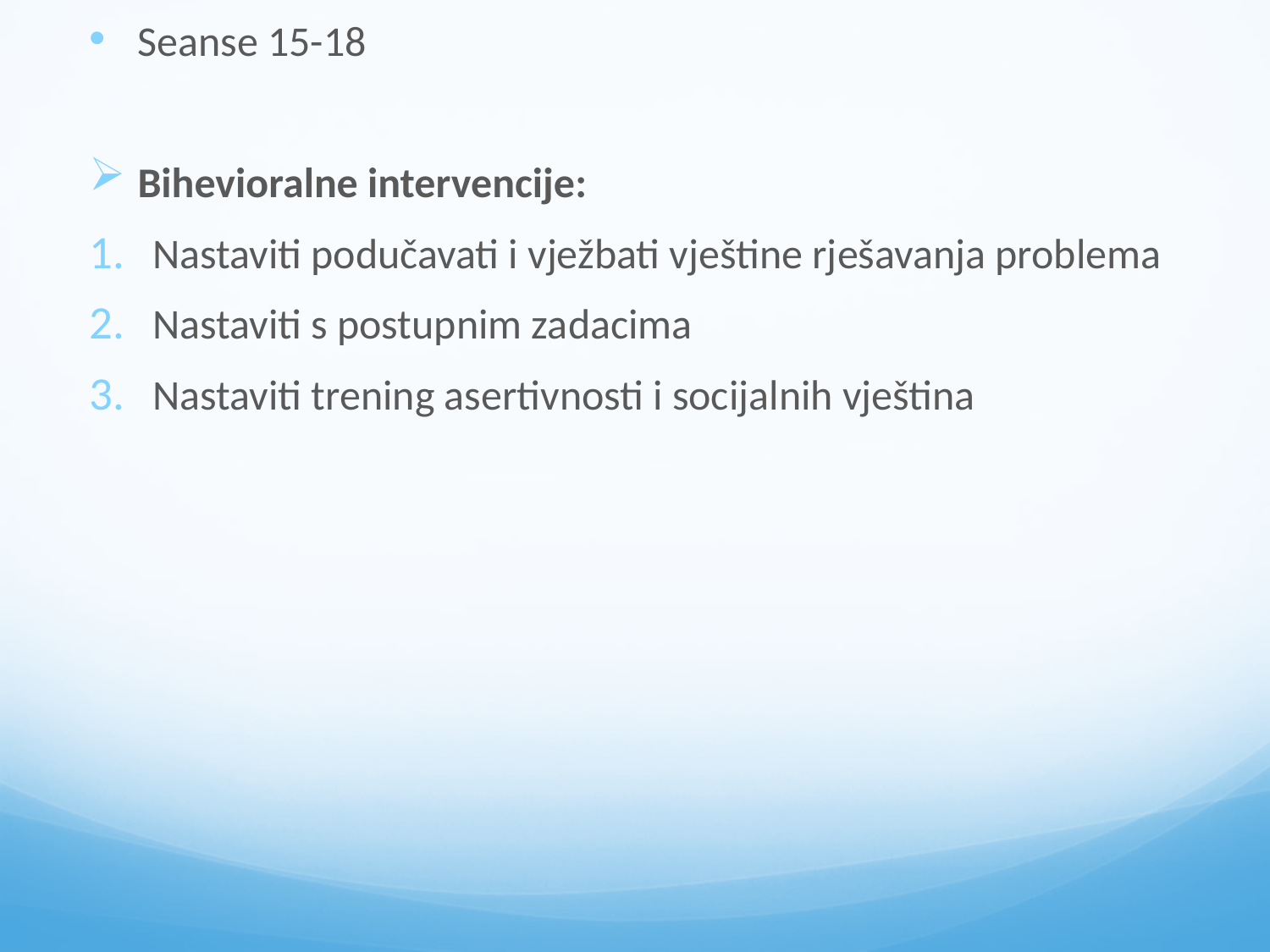

#
Seanse 15-18

Bihevioralne intervencije:
Nastaviti podučavati i vježbati vještine rješavanja problema
Nastaviti s postupnim zadacima
Nastaviti trening asertivnosti i socijalnih vještina